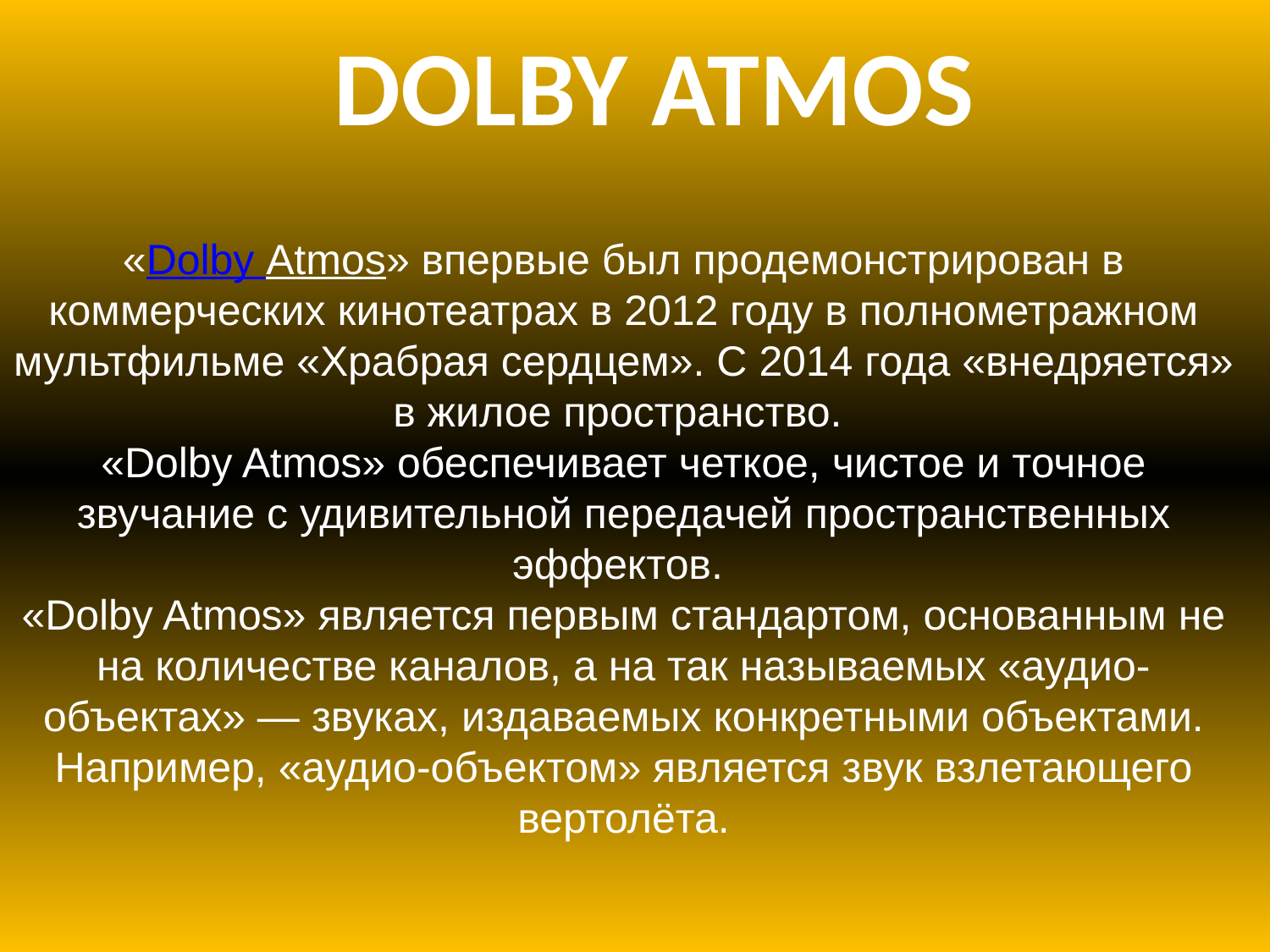

# DOLBY ATMOS
«Dolby Atmos» впервые был продемонстрирован в коммерческих кинотеатрах в 2012 году в полнометражном мультфильме «Храбрая сердцем». С 2014 года «внедряется» в жилое пространство.
«Dolby Atmos» обеспечивает четкое, чистое и точное звучание с удивительной передачей пространственных эффектов.
«Dolby Atmos» является первым стандартом, основанным не на количестве каналов, а на так называемых «аудио-объектах» — звуках, издаваемых конкретными объектами. Например, «аудио-объектом» является звук взлетающего вертолёта.